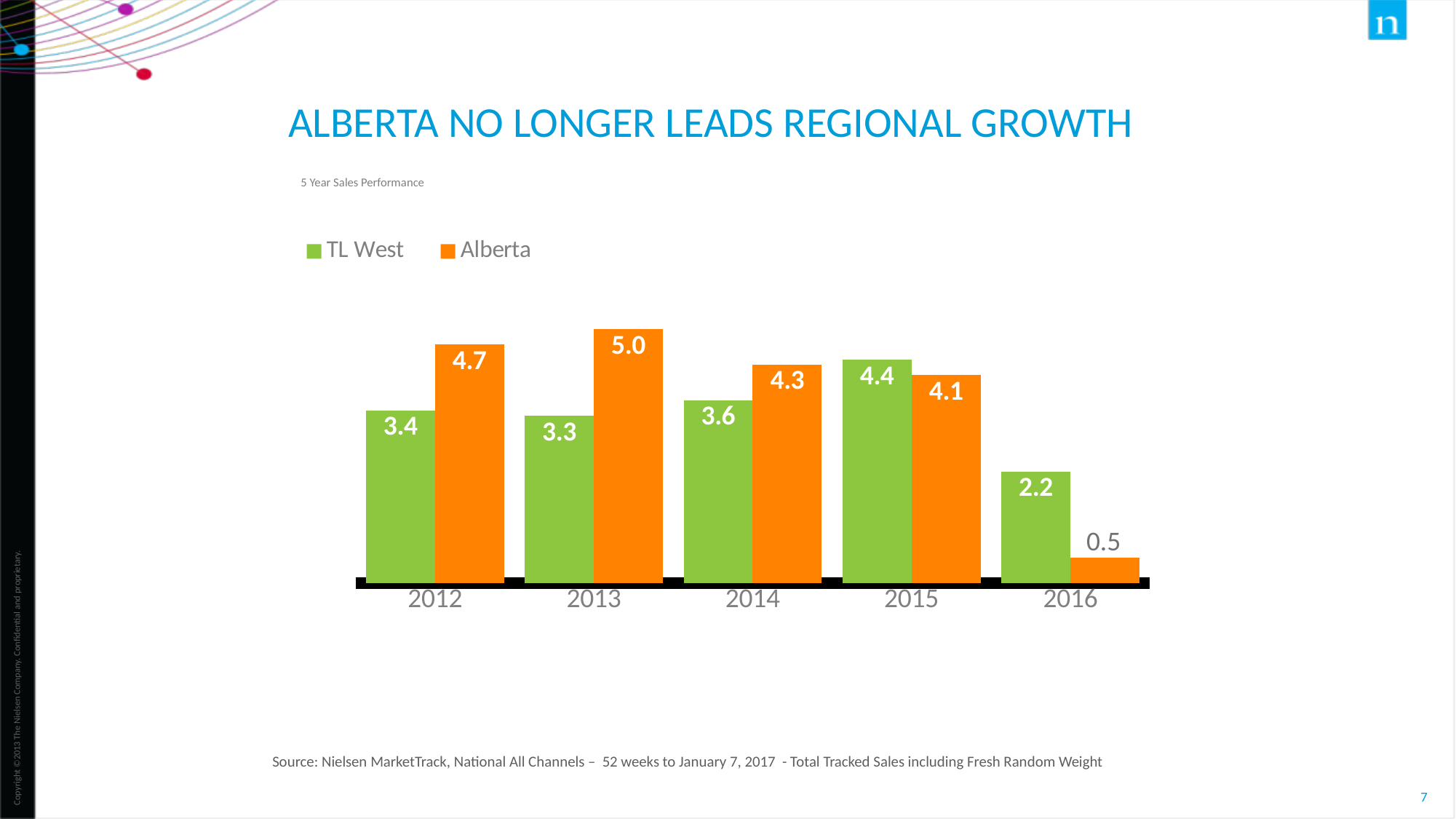

# ALBERTA no longer leads regional growth
5 Year Sales Performance

### Chart

| Category | TL West | Alberta |
|---|---|---|
| 2012 | 3.4 | 4.7 |
| 2013 | 3.3 | 5.0 |
| 2014 | 3.6 | 4.3 |
| 2015 | 4.4 | 4.1 |
| 2016 | 2.2 | 0.5 |
Source: Nielsen MarketTrack, National All Channels –  52 weeks to January 7, 2017  - Total Tracked Sales including Fresh Random Weight